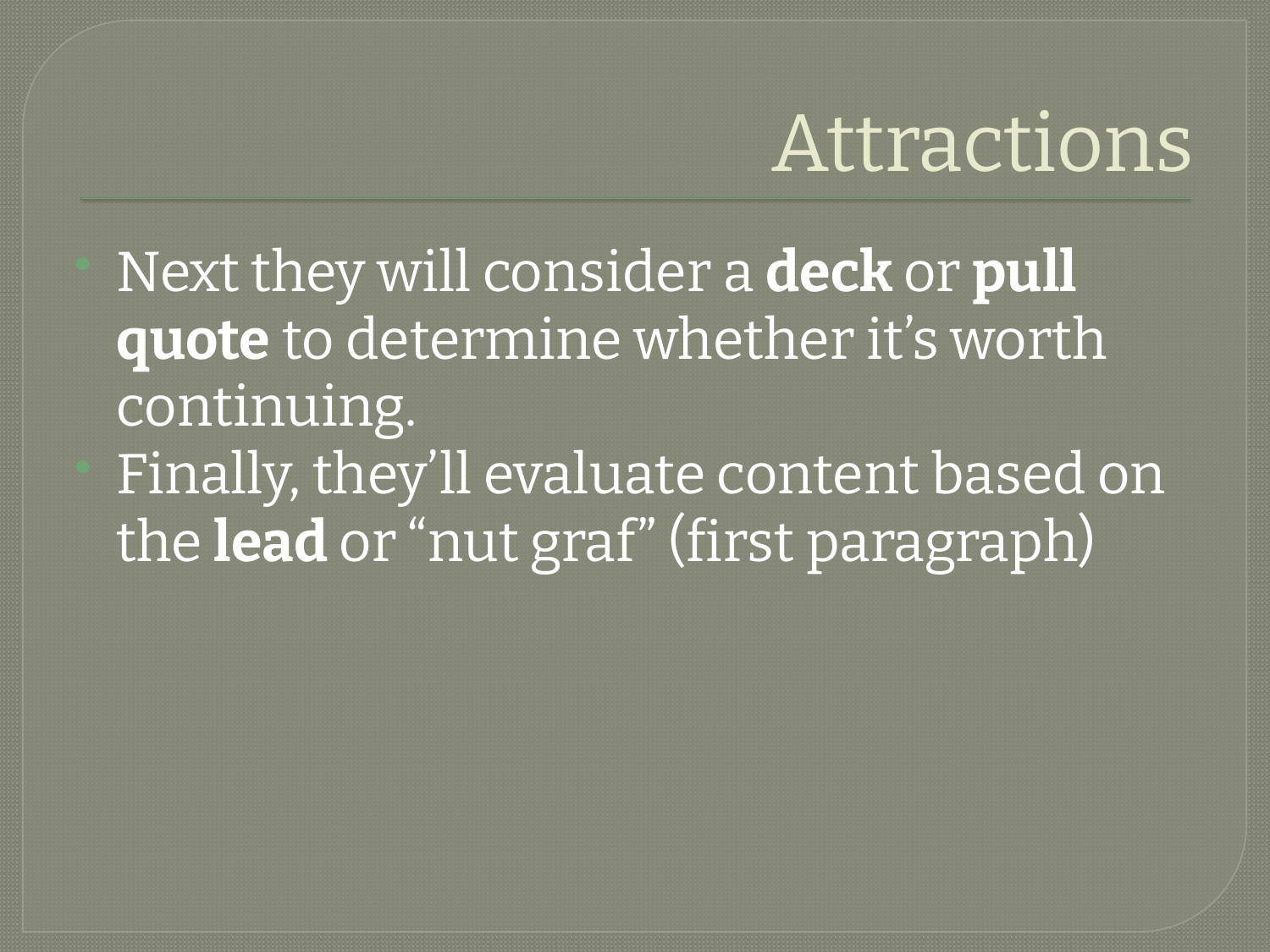

# Attractions
Next they will consider a deck or pull quote to determine whether it’s worth continuing.
Finally, they’ll evaluate content based on the lead or “nut graf” (first paragraph)